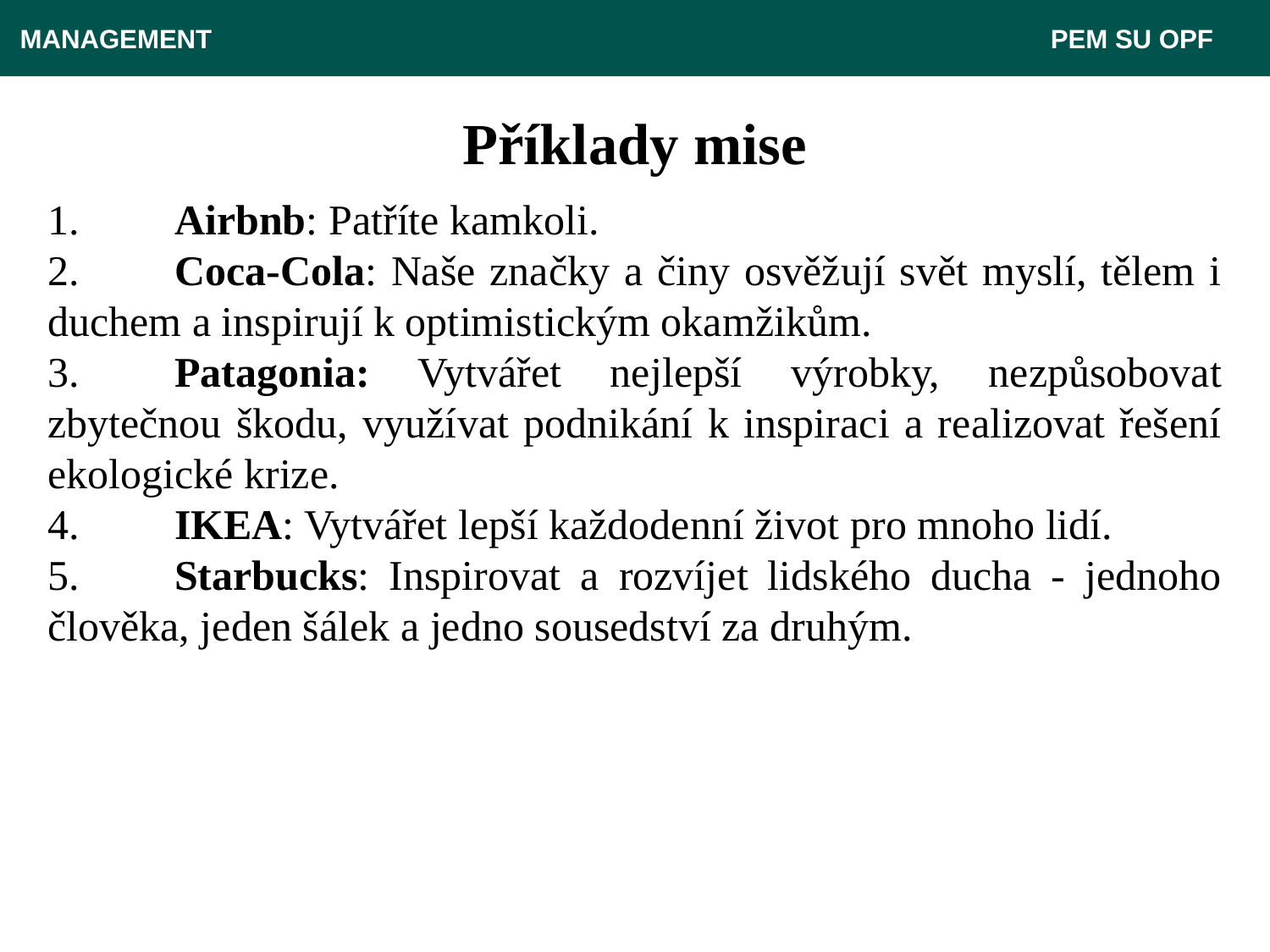

MANAGEMENT 							   PEM SU OPF
# Příklady mise
1.	Airbnb: Patříte kamkoli.
2.	Coca-Cola: Naše značky a činy osvěžují svět myslí, tělem i duchem a inspirují k optimistickým okamžikům.
3.	Patagonia: Vytvářet nejlepší výrobky, nezpůsobovat zbytečnou škodu, využívat podnikání k inspiraci a realizovat řešení ekologické krize.
4.	IKEA: Vytvářet lepší každodenní život pro mnoho lidí.
5.	Starbucks: Inspirovat a rozvíjet lidského ducha - jednoho člověka, jeden šálek a jedno sousedství za druhým.